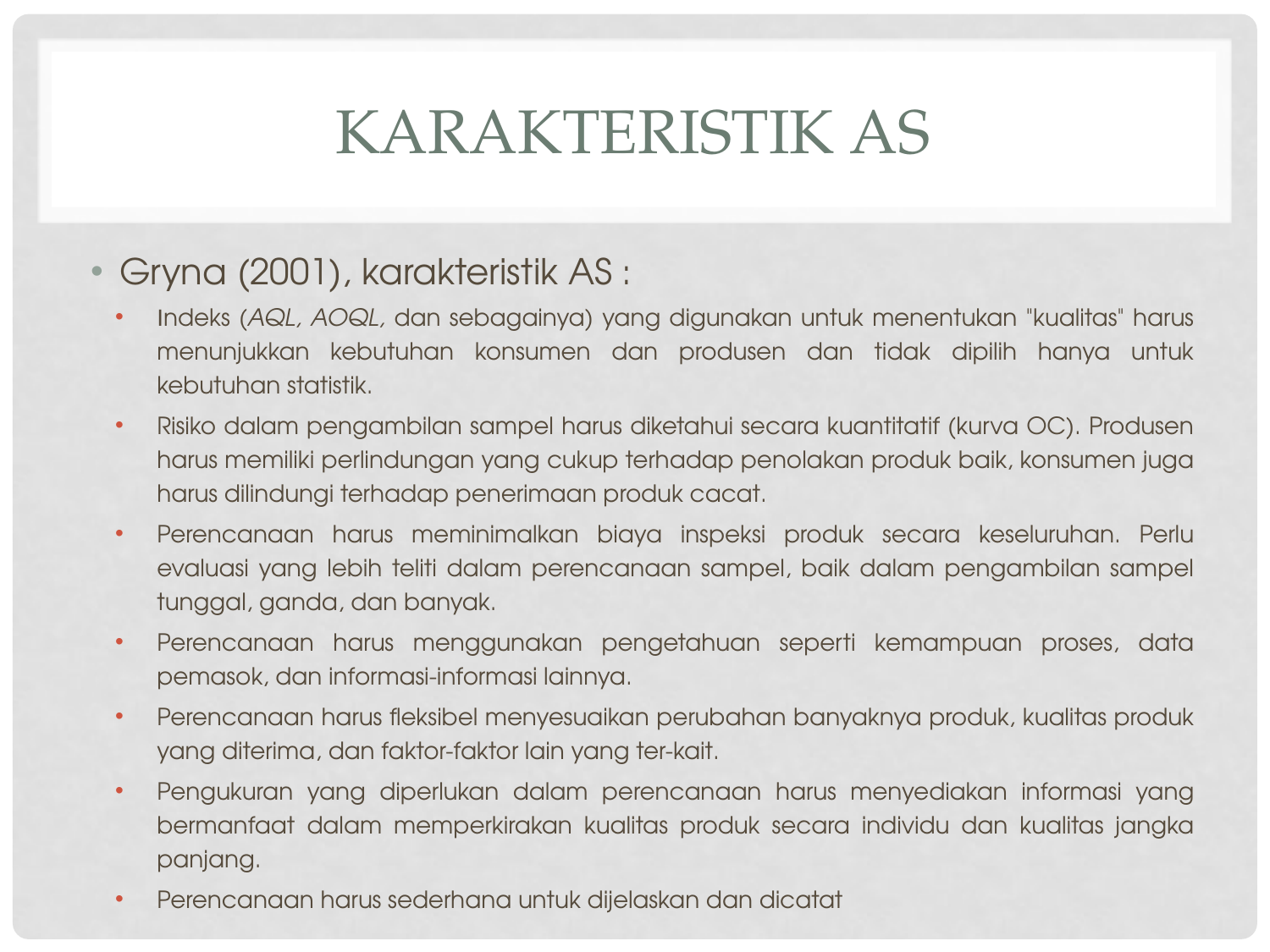

# Karakteristik as
Gryna (2001), karakteristik AS :
Indeks (AQL, AOQL, dan sebagainya) yang digunakan untuk menentukan "kualitas" harus menunjukkan kebutuhan konsumen dan produsen dan tidak dipilih hanya untuk kebutuhan statistik.
Risiko dalam pengambilan sampel harus diketahui secara kuantitatif (kurva OC). Produsen harus memiliki perlindungan yang cukup terhadap penolakan produk baik, konsumen juga harus dilindungi terhadap penerimaan produk cacat.
Perencanaan harus meminimalkan biaya inspeksi produk secara keseluruhan. Perlu evaluasi yang lebih teliti dalam perencanaan sampel, baik dalam pengambilan sampel tunggal, ganda, dan banyak.
Perencanaan harus menggunakan pengetahuan seperti kemampuan proses, data pemasok, dan informasi-informasi lainnya.
Perencanaan harus fleksibel menyesuaikan perubahan banyaknya produk, kualitas produk yang diterima, dan faktor-faktor lain yang ter-kait.
Pengukuran yang diperlukan dalam perencanaan harus menyediakan informasi yang bermanfaat dalam memperkirakan kualitas produk secara individu dan kualitas jangka panjang.
Perencanaan harus sederhana untuk dijelaskan dan dicatat